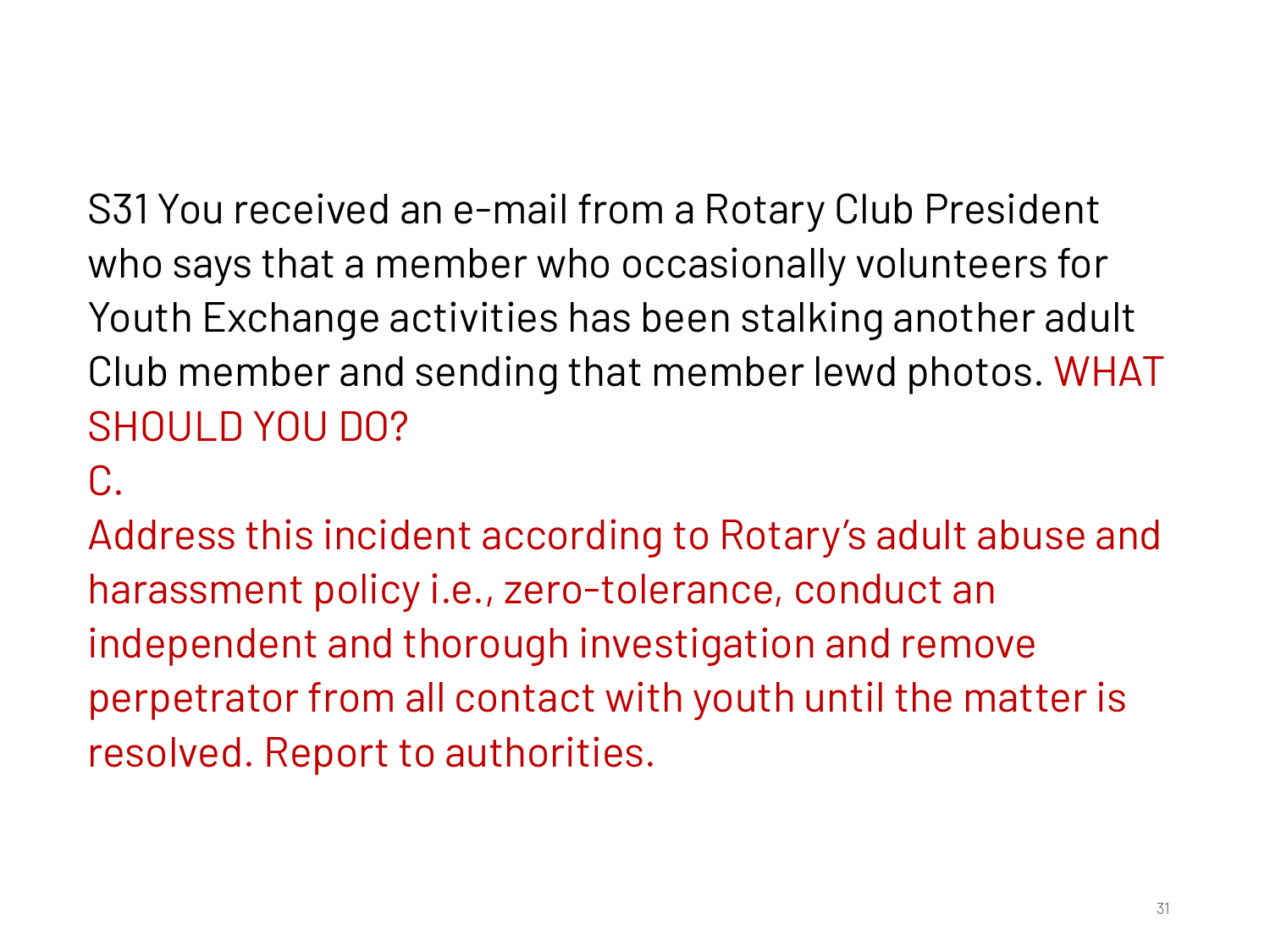

S31 You received an e-mail from a Rotary Club President who says that a member who occasionally volunteers for Youth Exchange activities has been stalking another adult Club member and sending that member lewd photos. WHAT SHOULD YOU DO?
C.
Address this incident according to Rotary’s adult abuse and harassment policy i.e., zero-tolerance, conduct an independent and thorough investigation and remove  perpetrator from all contact with youth until the matter is resolved. Report to authorities.
31